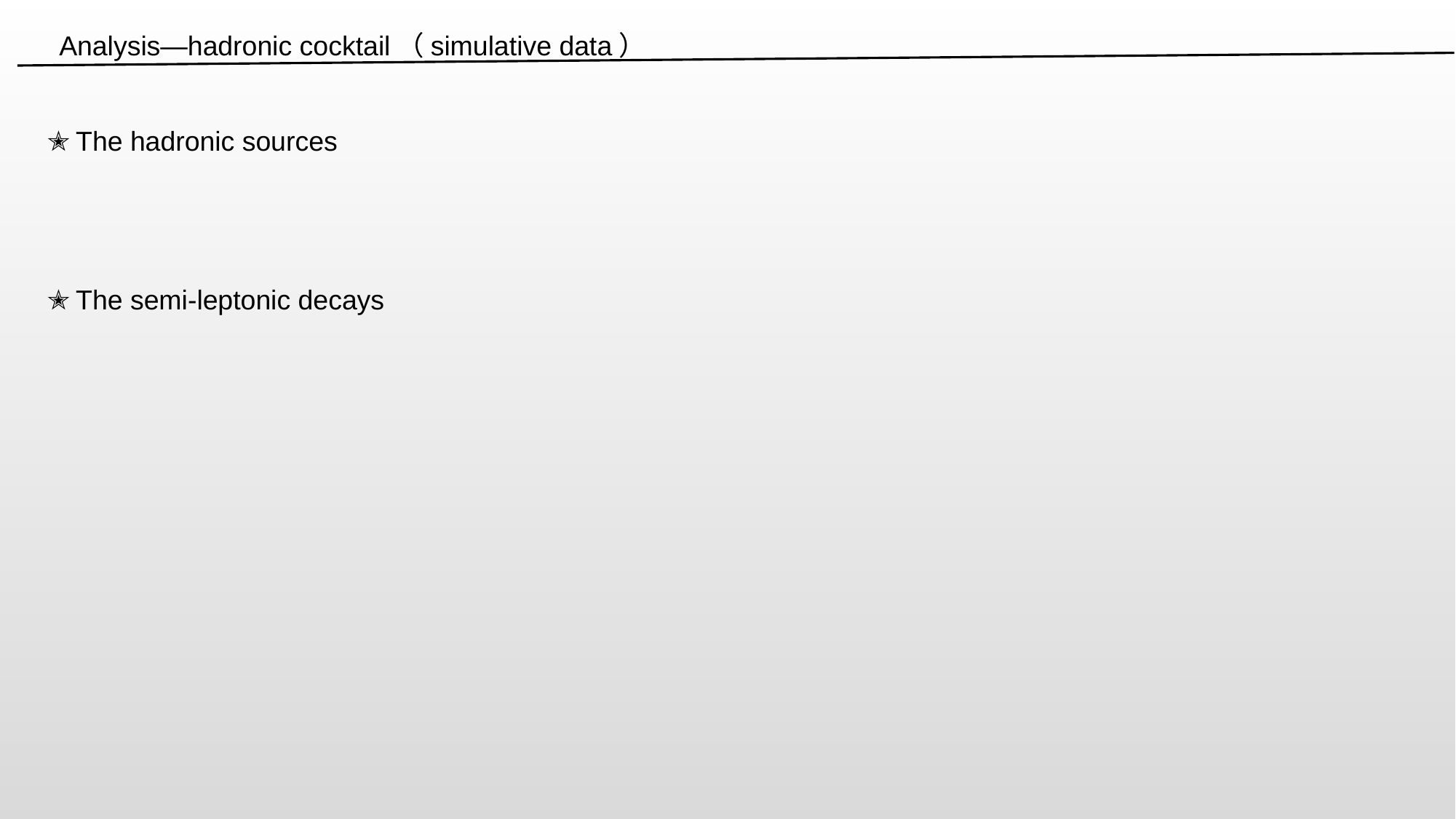

Analysis—hadronic cocktail（simulative data）
✭
The hadronic sources
✭
The semi-leptonic decays